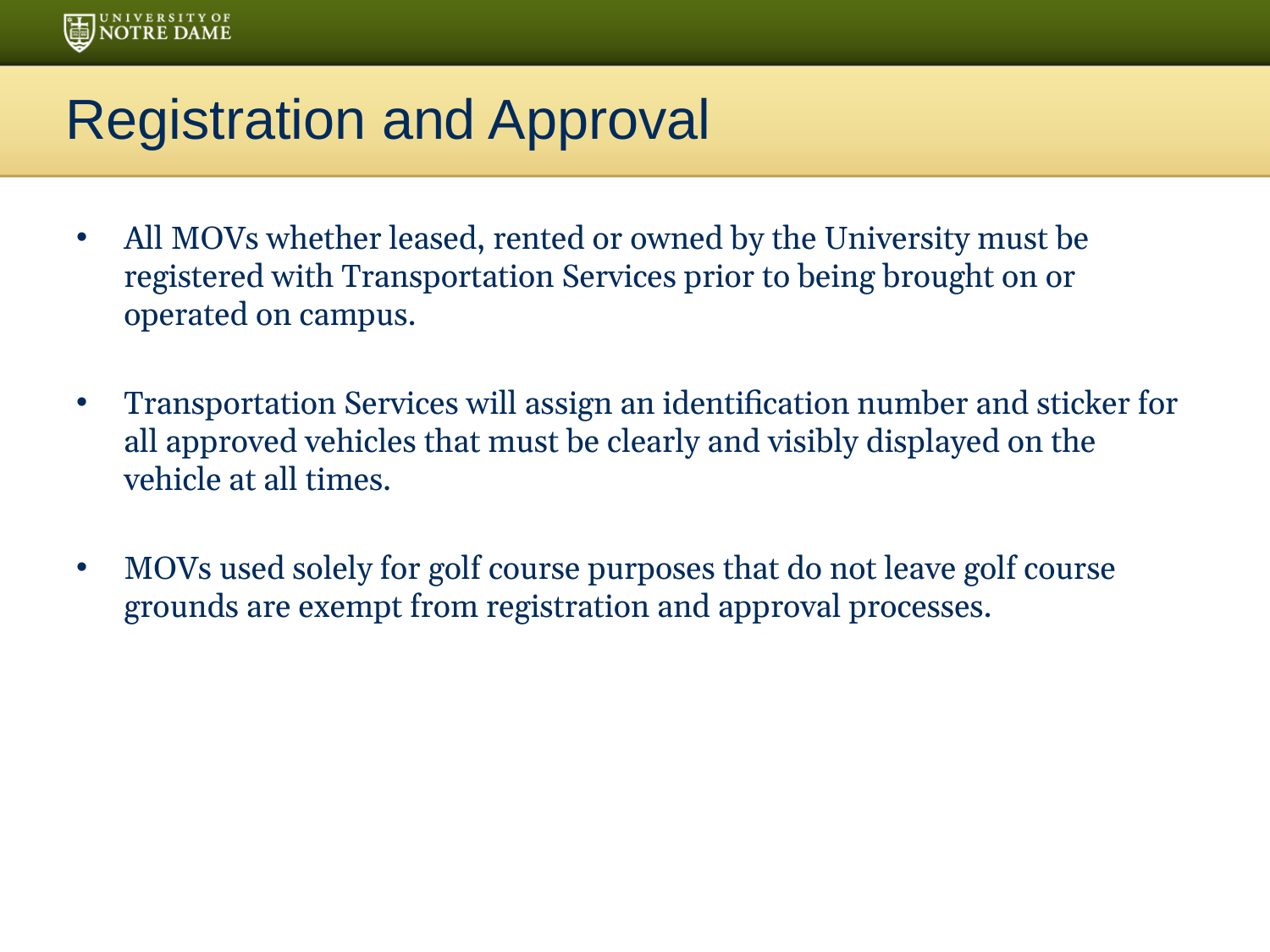

# Registration and Approval
All MOVs whether leased, rented or owned by the University must be registered with Transportation Services prior to being brought on or operated on campus.

Transportation Services will assign an identification number and sticker for all approved vehicles that must be clearly and visibly displayed on the vehicle at all times.

MOVs used solely for golf course purposes that do not leave golf course grounds are exempt from registration and approval processes.